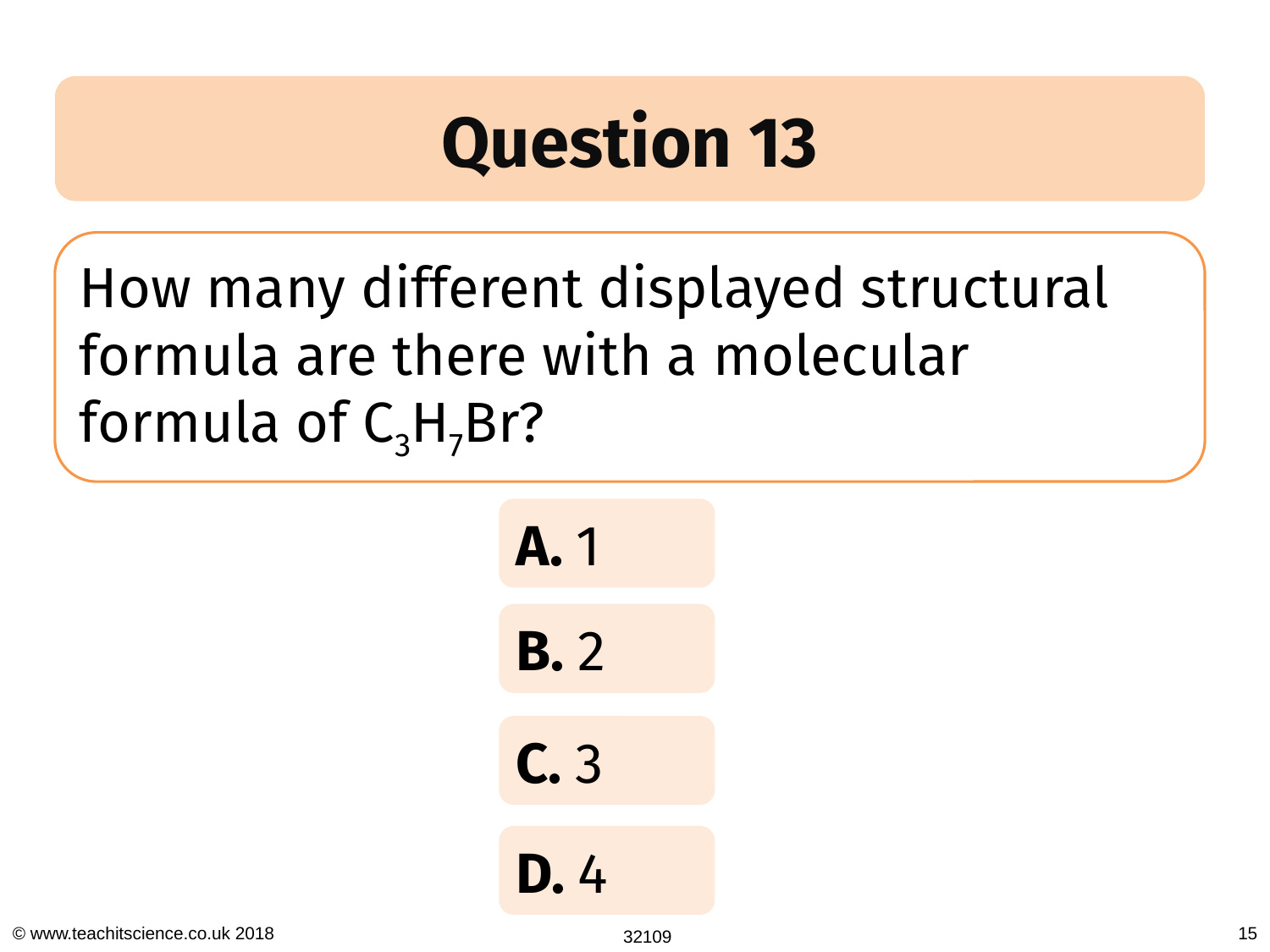

Question 13
How many different displayed structural formula are there with a molecular formula of C3H7Br?
A. 1
B. 2
C. 3
D. 4